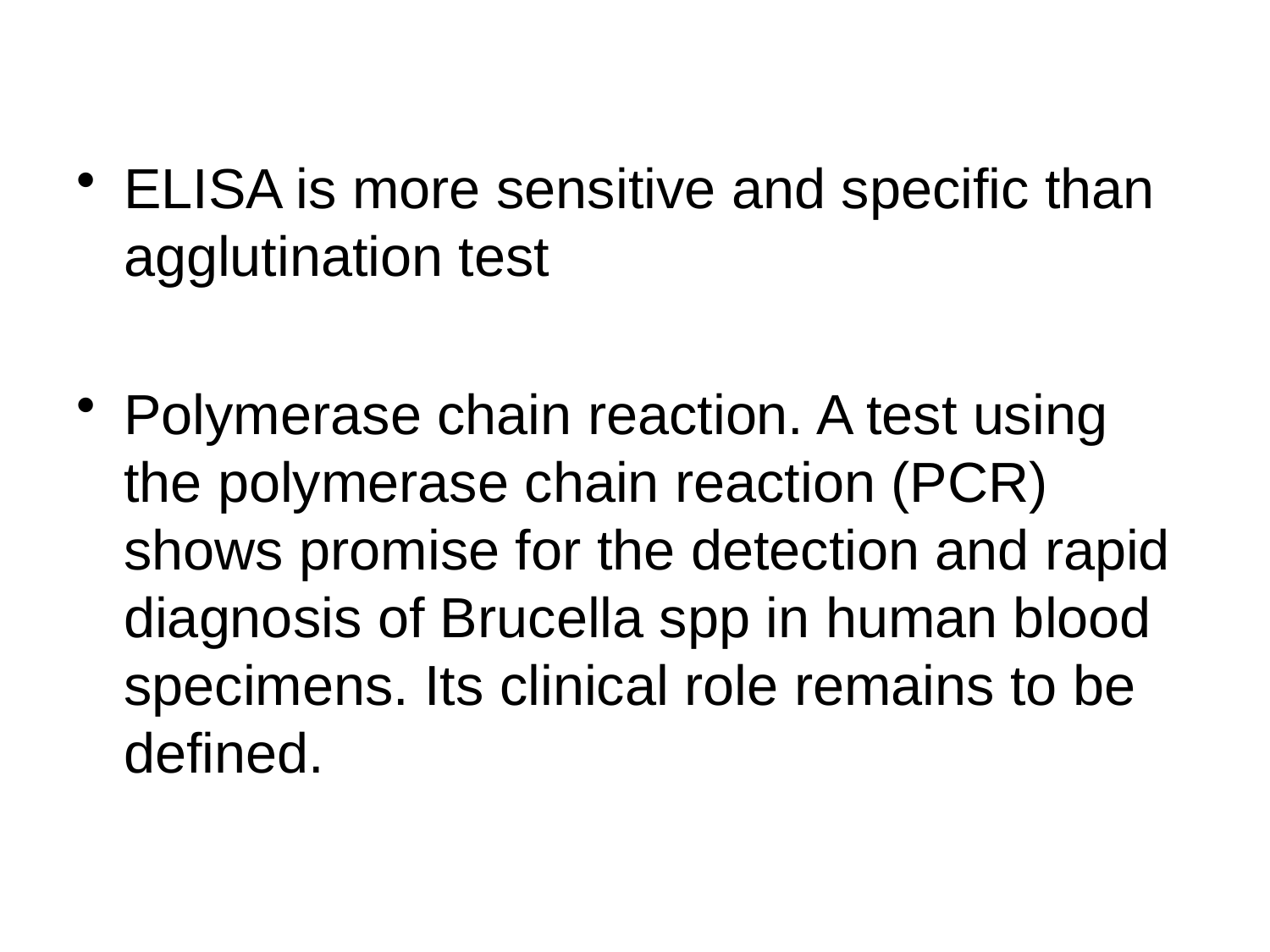

ELISA is more sensitive and specific than agglutination test

Polymerase chain reaction. A test using the polymerase chain reaction (PCR) shows promise for the detection and rapid diagnosis of Brucella spp in human blood specimens. Its clinical role remains to be defined.